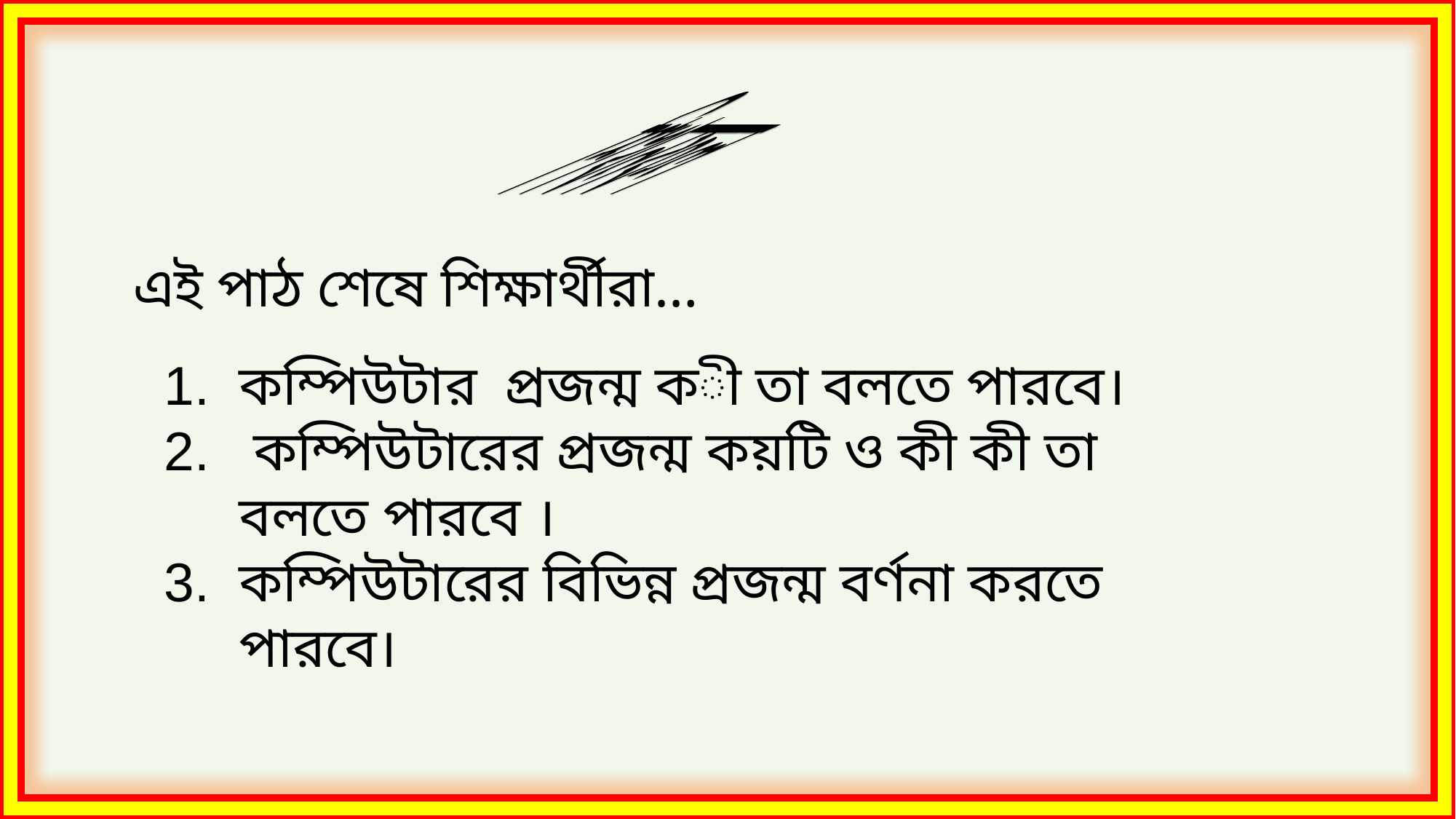

শিখনফল
এই পাঠ শেষে শিক্ষার্থীরা…
কম্পিউটার  প্রজন্ম কী তা বলতে পারবে।
 কম্পিউটারের প্রজন্ম কয়টি ও কী কী তা বলতে পারবে ।
কম্পিউটারের বিভিন্ন প্রজন্ম বর্ণনা করতে পারবে।